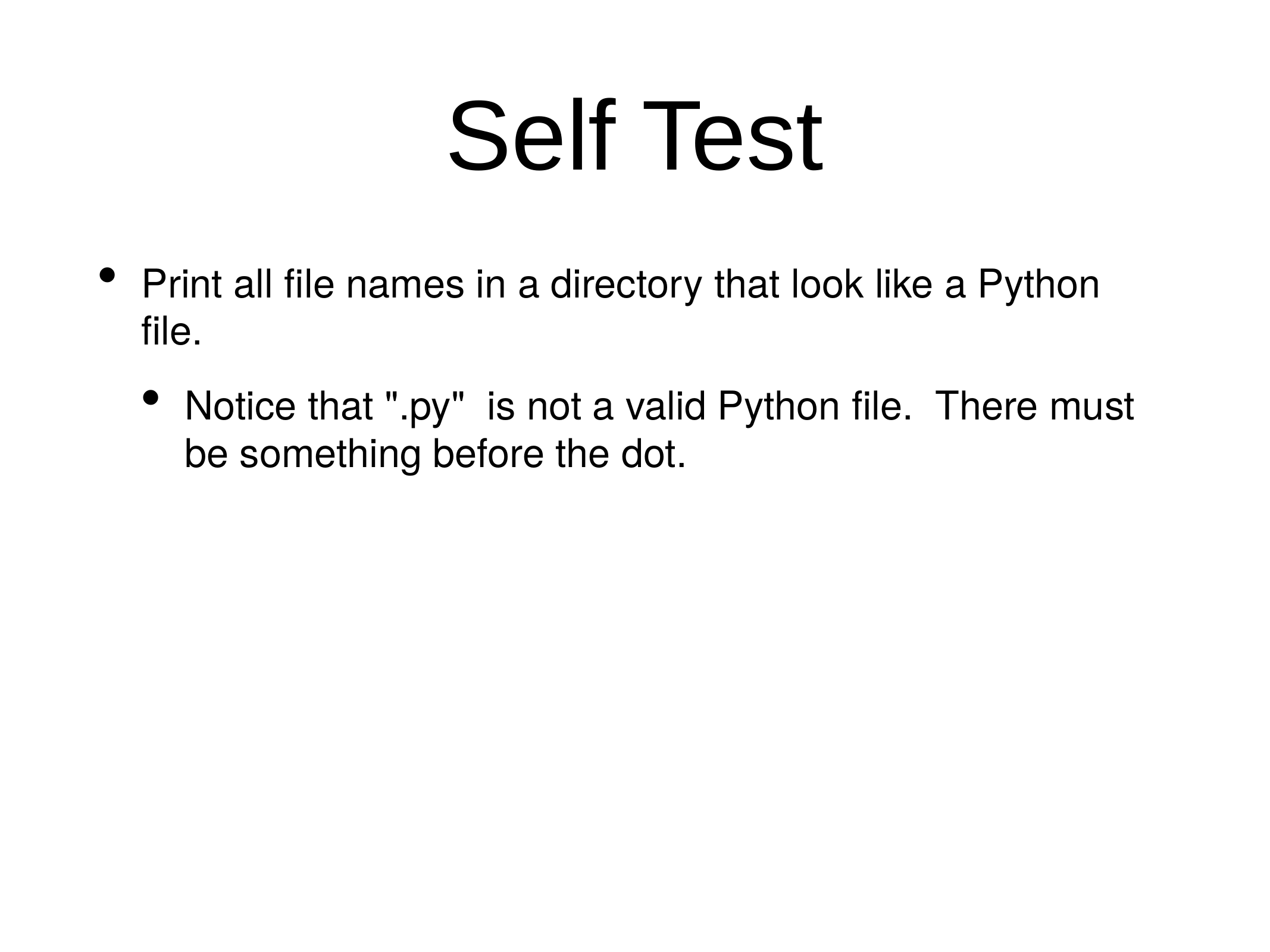

# Self Test
Print all file names in a directory that look like a Python file.
Notice that ".py"  is not a valid Python file.  There must be something before the dot.